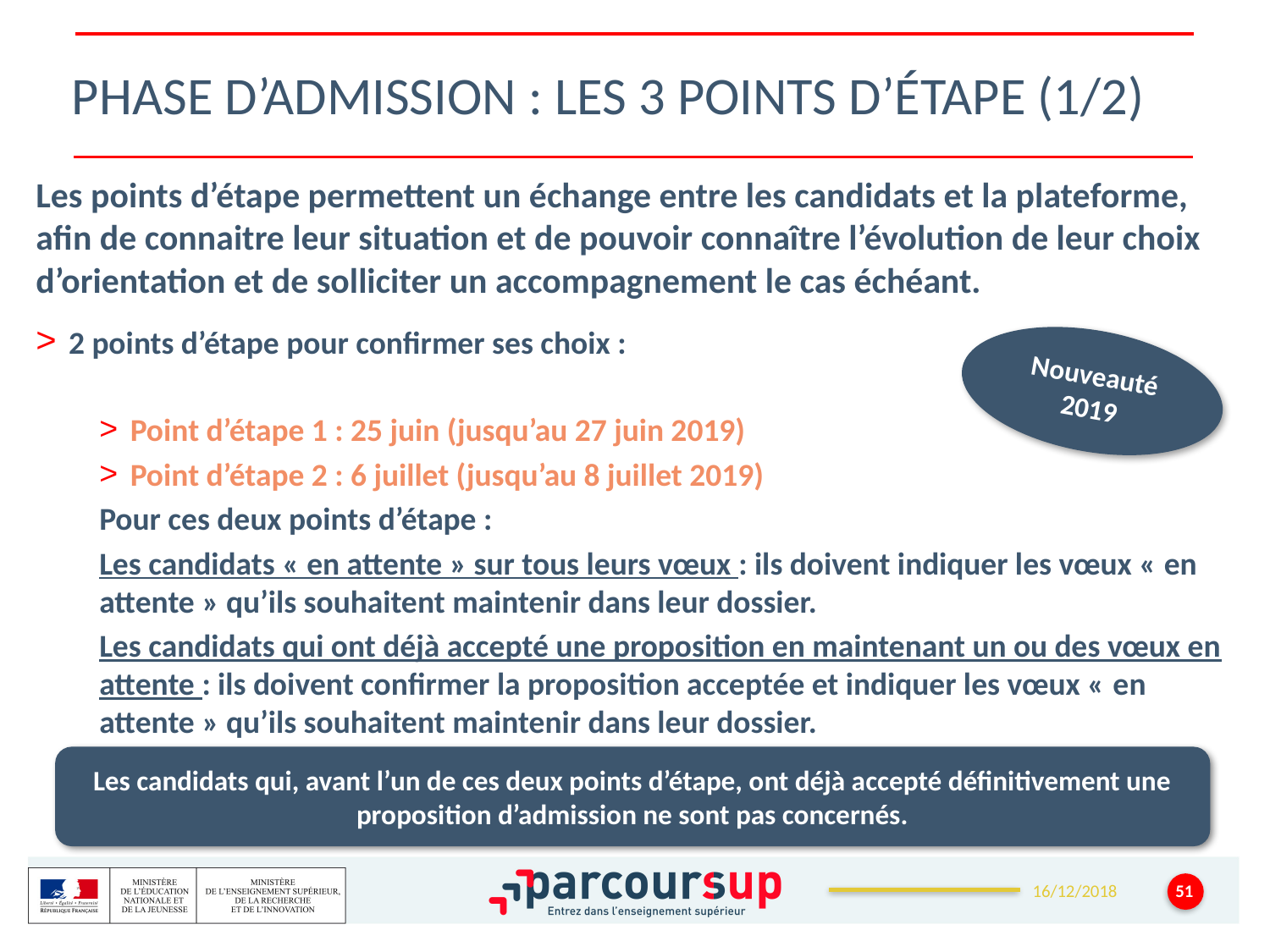

# Phase d’admission : les 3 points d’étape (1/2)
Les points d’étape permettent un échange entre les candidats et la plateforme, afin de connaitre leur situation et de pouvoir connaître l’évolution de leur choix d’orientation et de solliciter un accompagnement le cas échéant.

 2 points d’étape pour confirmer ses choix :

 Point d’étape 1 : 25 juin (jusqu’au 27 juin 2019)
 Point d’étape 2 : 6 juillet (jusqu’au 8 juillet 2019)
Pour ces deux points d’étape :
Les candidats « en attente » sur tous leurs vœux : ils doivent indiquer les vœux « en attente » qu’ils souhaitent maintenir dans leur dossier.
Les candidats qui ont déjà accepté une proposition en maintenant un ou des vœux en attente : ils doivent confirmer la proposition acceptée et indiquer les vœux « en attente » qu’ils souhaitent maintenir dans leur dossier.

Nouveauté 2019
Les candidats qui, avant l’un de ces deux points d’étape, ont déjà accepté définitivement une proposition d’admission ne sont pas concernés.
51